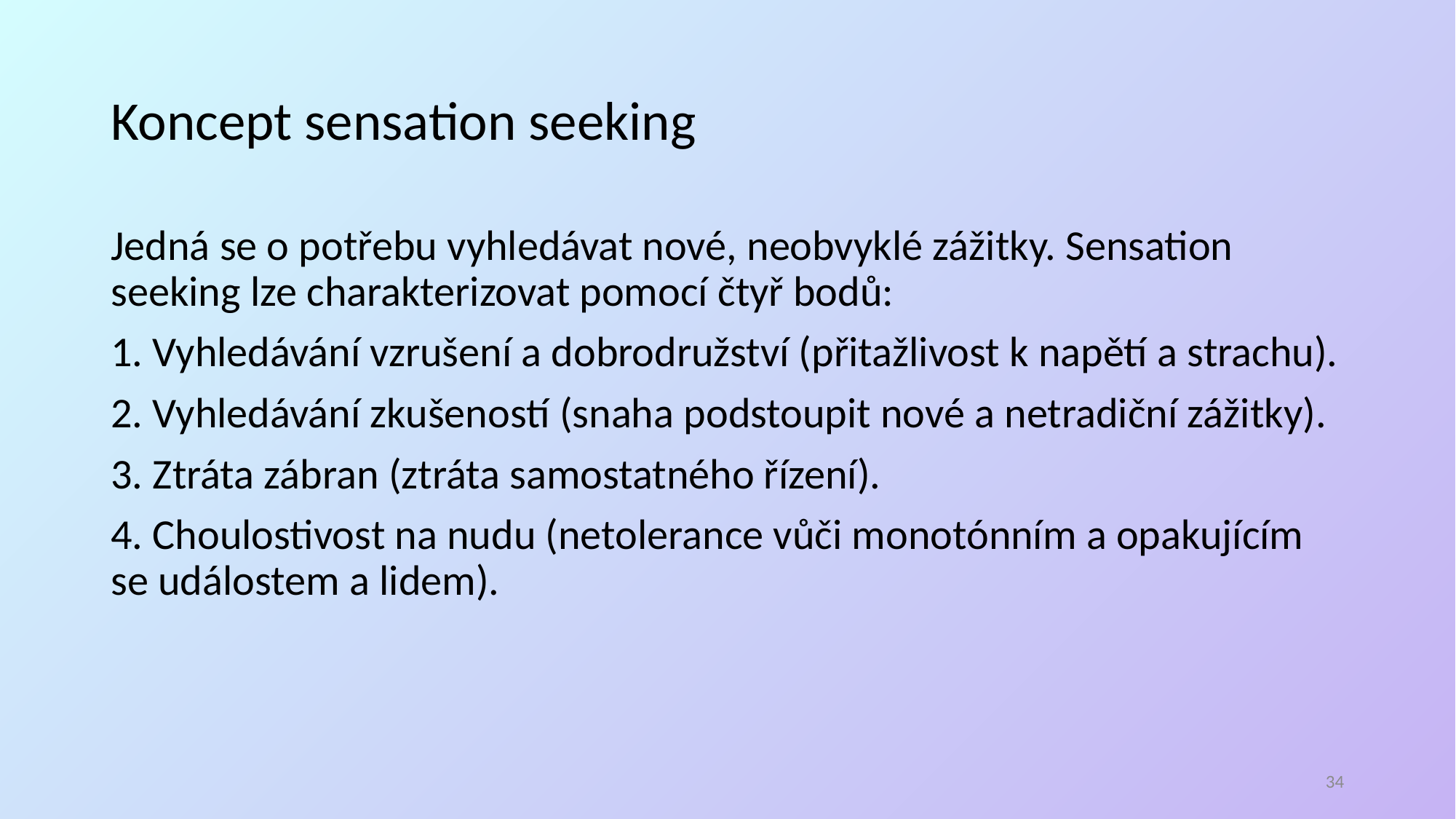

# Koncept sensation seeking
Jedná se o potřebu vyhledávat nové, neobvyklé zážitky. Sensation seeking lze charakterizovat pomocí čtyř bodů:
1. Vyhledávání vzrušení a dobrodružství (přitažlivost k napětí a strachu).
2. Vyhledávání zkušeností (snaha podstoupit nové a netradiční zážitky).
3. Ztráta zábran (ztráta samostatného řízení).
4. Choulostivost na nudu (netolerance vůči monotónním a opakujícím se událostem a lidem).
34